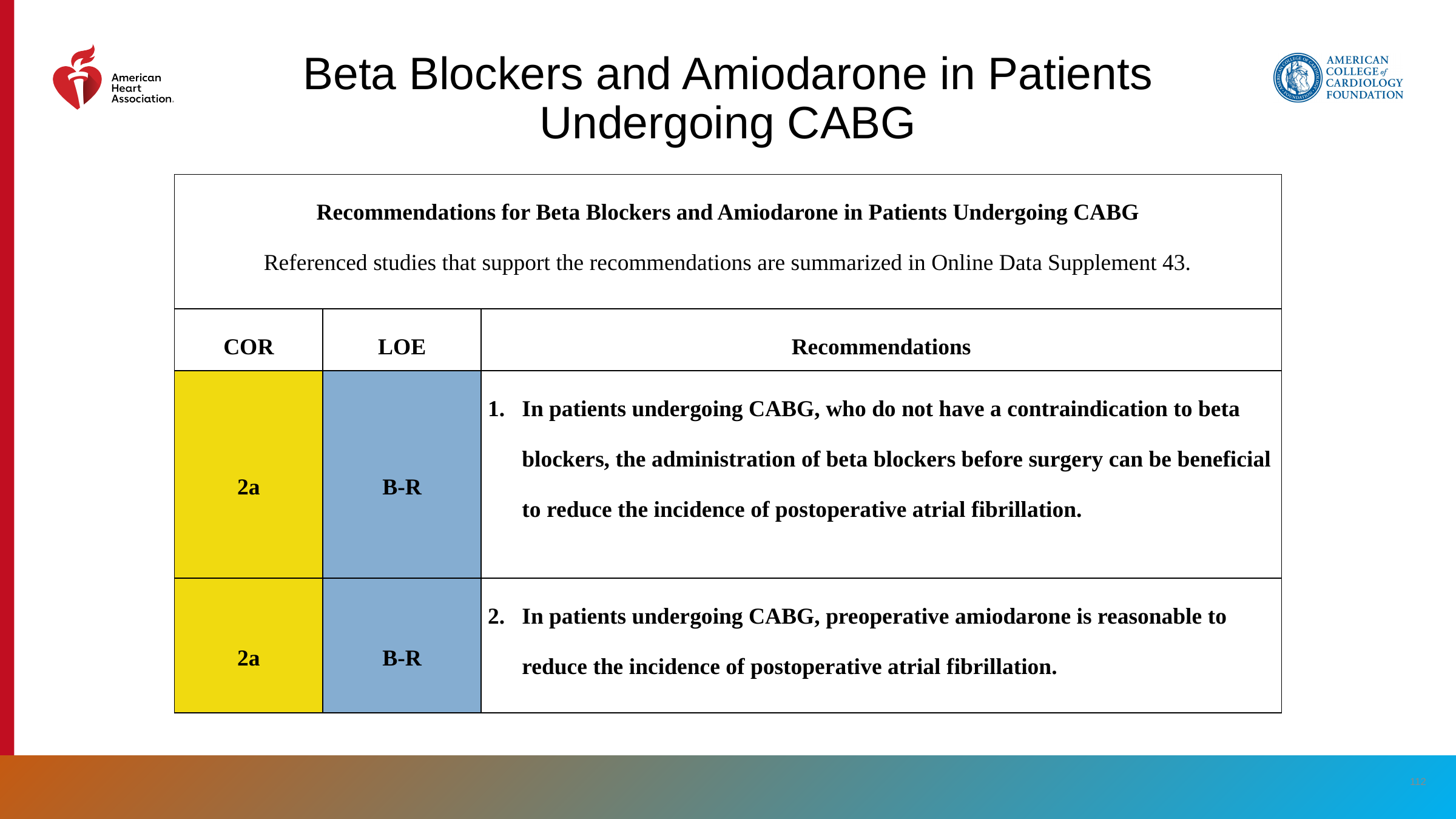

Beta Blockers and Amiodarone in Patients Undergoing CABG
| Recommendations for Beta Blockers and Amiodarone in Patients Undergoing CABG Referenced studies that support the recommendations are summarized in Online Data Supplement 43. |  |  |
| --- | --- | --- |
| COR | LOE | Recommendations |
| 2a | B-R | In patients undergoing CABG, who do not have a contraindication to beta blockers, the administration of beta blockers before surgery can be beneficial to reduce the incidence of postoperative atrial fibrillation. |
| 2a | B-R | In patients undergoing CABG, preoperative amiodarone is reasonable to reduce the incidence of postoperative atrial fibrillation. |
112